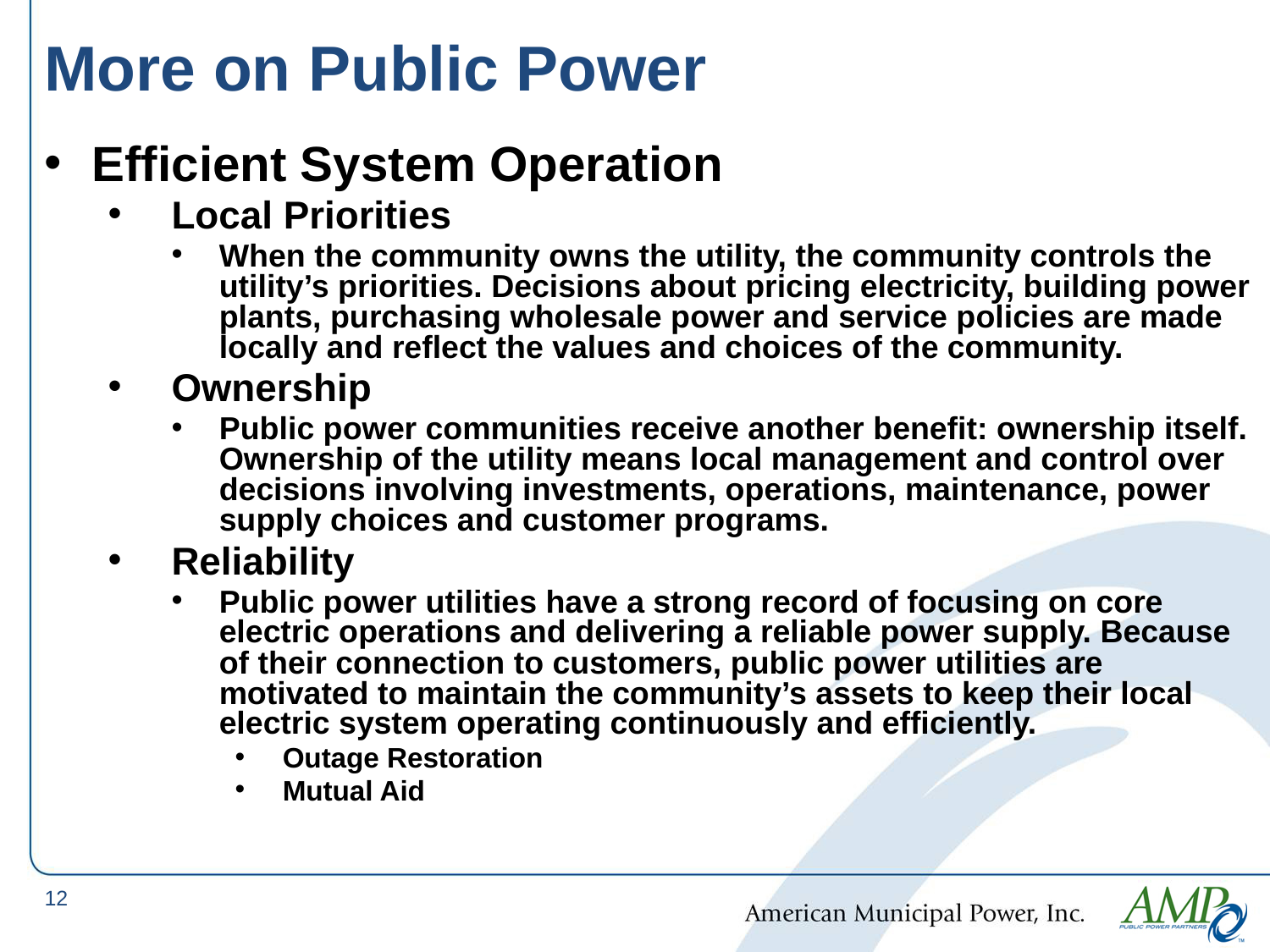

More on Public Power
Efficient System Operation
Local Priorities
When the community owns the utility, the community controls the utility’s priorities. Decisions about pricing electricity, building power plants, purchasing wholesale power and service policies are made locally and reflect the values and choices of the community.
Ownership
Public power communities receive another benefit: ownership itself. Ownership of the utility means local management and control over decisions involving investments, operations, maintenance, power supply choices and customer programs.
Reliability
Public power utilities have a strong record of focusing on core electric operations and delivering a reliable power supply. Because of their connection to customers, public power utilities are motivated to maintain the community’s assets to keep their local electric system operating continuously and efficiently.
Outage Restoration
Mutual Aid
12